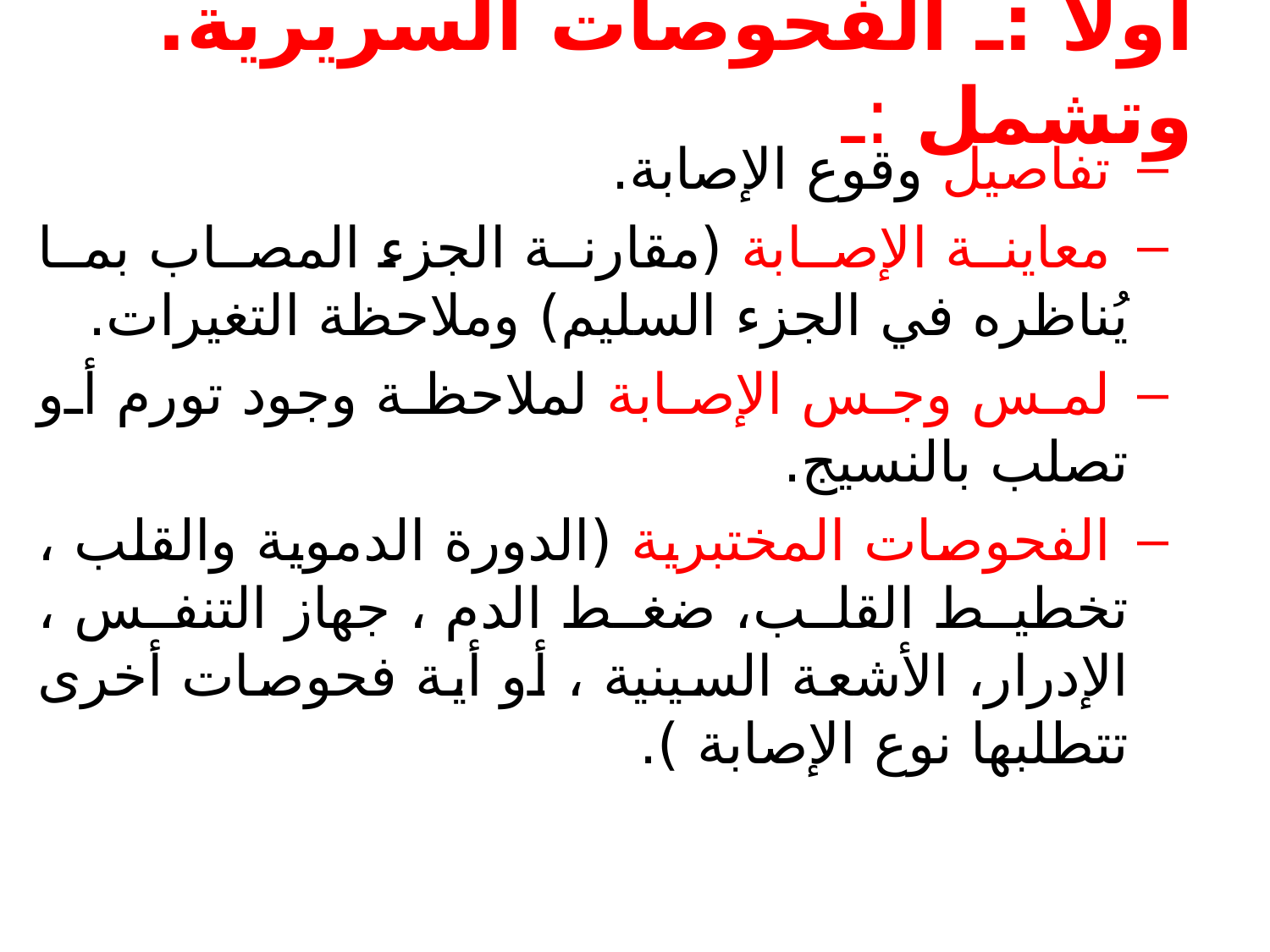

# أولاً :ـ الفحوصات السريرية.   وتشمل :ـ
 تفاصيل وقوع الإصابة.
 معاينة الإصابة (مقارنة الجزء المصاب بما يُناظره في الجزء السليم) وملاحظة التغيرات.
 لمس وجس الإصابة لملاحظة وجود تورم أو تصلب بالنسيج.
 الفحوصات المختبرية (الدورة الدموية والقلب ، تخطيط القلب، ضغط الدم ، جهاز التنفس ، الإدرار، الأشعة السينية ، أو أية فحوصات أخرى تتطلبها نوع الإصابة ).